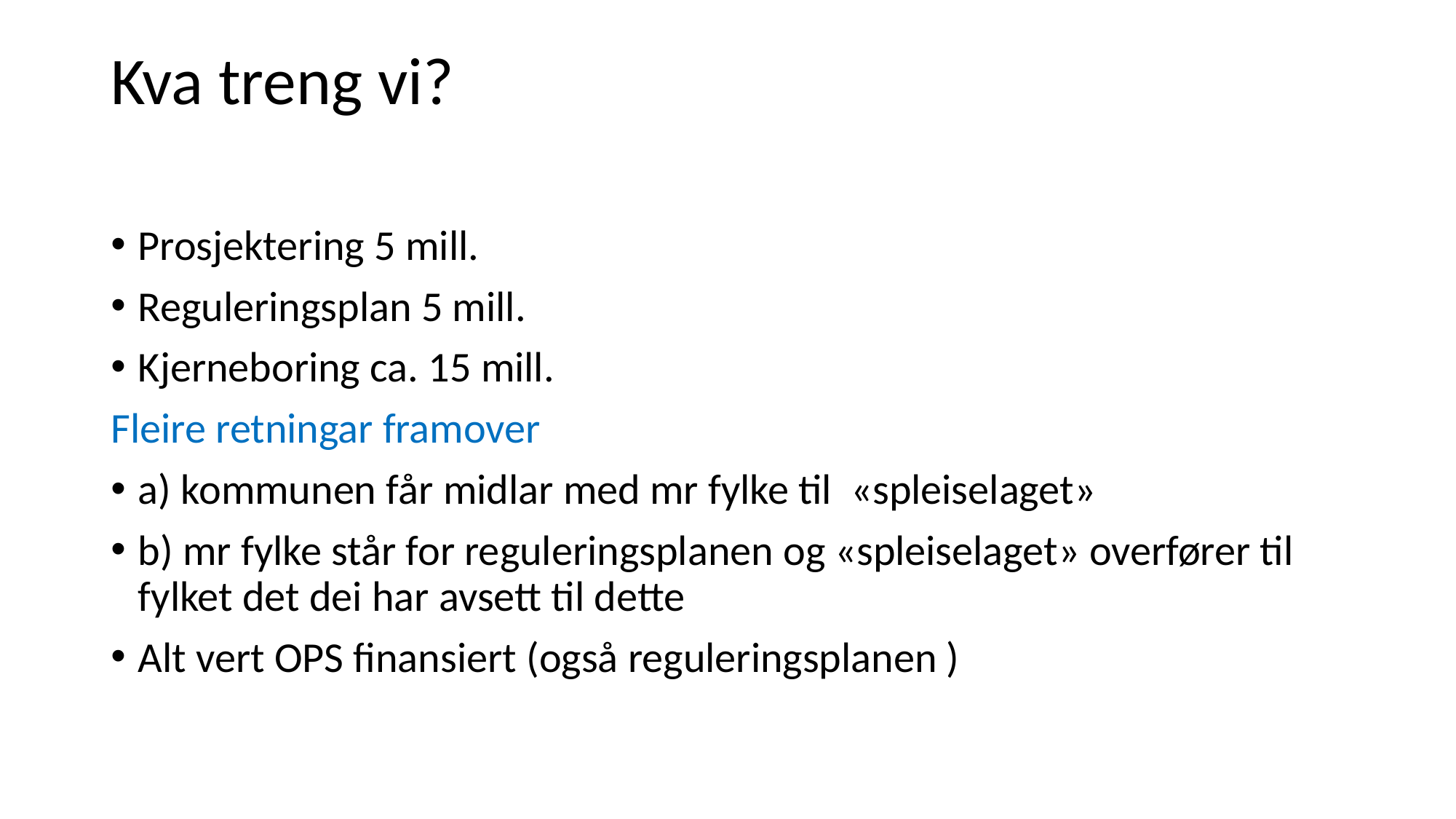

# Kva treng vi?
Prosjektering 5 mill.
Reguleringsplan 5 mill.
Kjerneboring ca. 15 mill.
Fleire retningar framover
a) kommunen får midlar med mr fylke til  «spleiselaget»
b) mr fylke står for reguleringsplanen og «spleiselaget» overfører til fylket det dei har avsett til dette
Alt vert OPS finansiert (også reguleringsplanen )